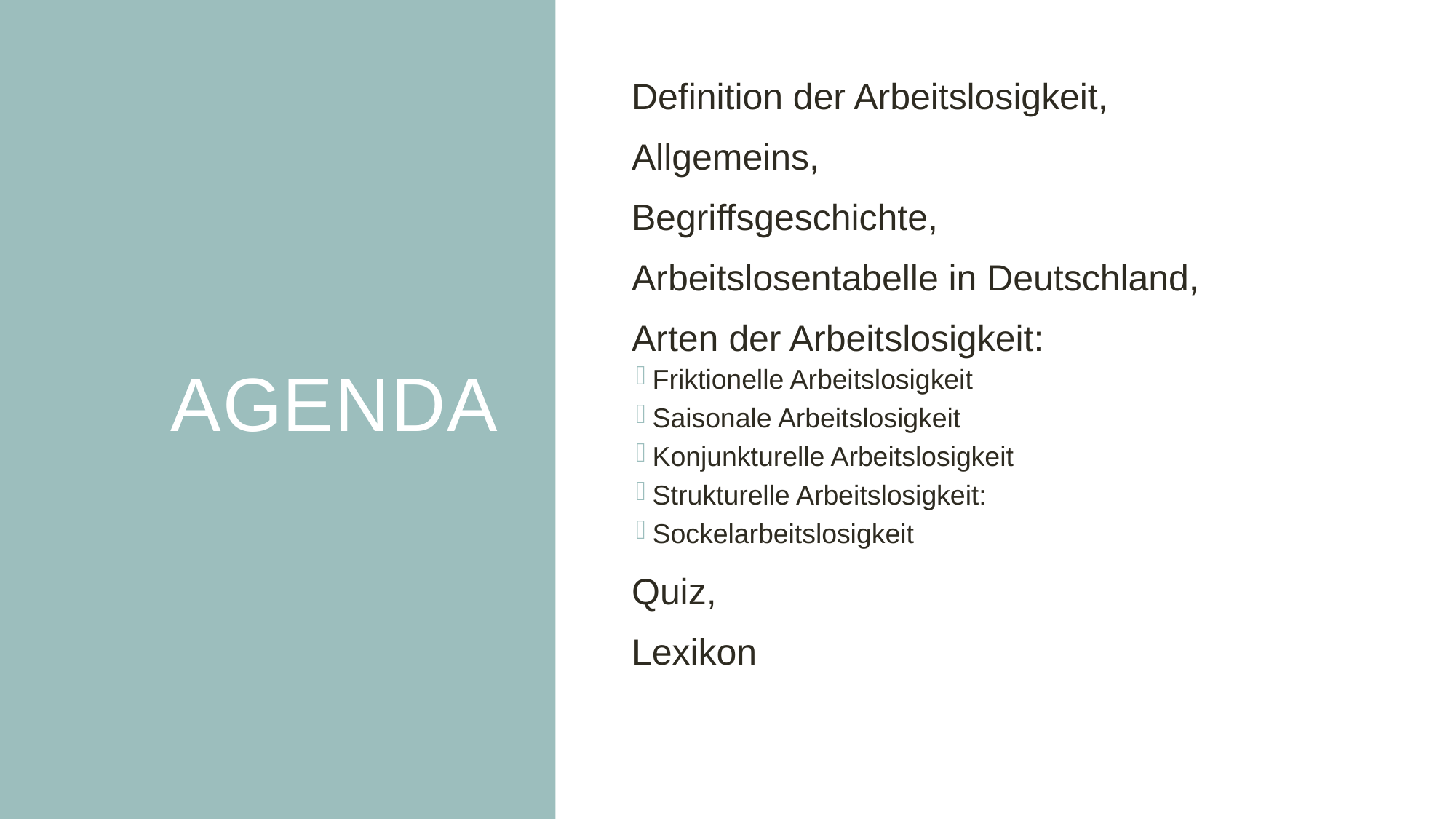

Definition der Arbeitslosigkeit,
Allgemeins,
Begriffsgeschichte,
Arbeitslosentabelle in Deutschland,
Arten der Arbeitslosigkeit:
Friktionelle Arbeitslosigkeit
Saisonale Arbeitslosigkeit
Konjunkturelle Arbeitslosigkeit
Strukturelle Arbeitslosigkeit:
Sockelarbeitslosigkeit
Quiz,
Lexikon

# Agenda